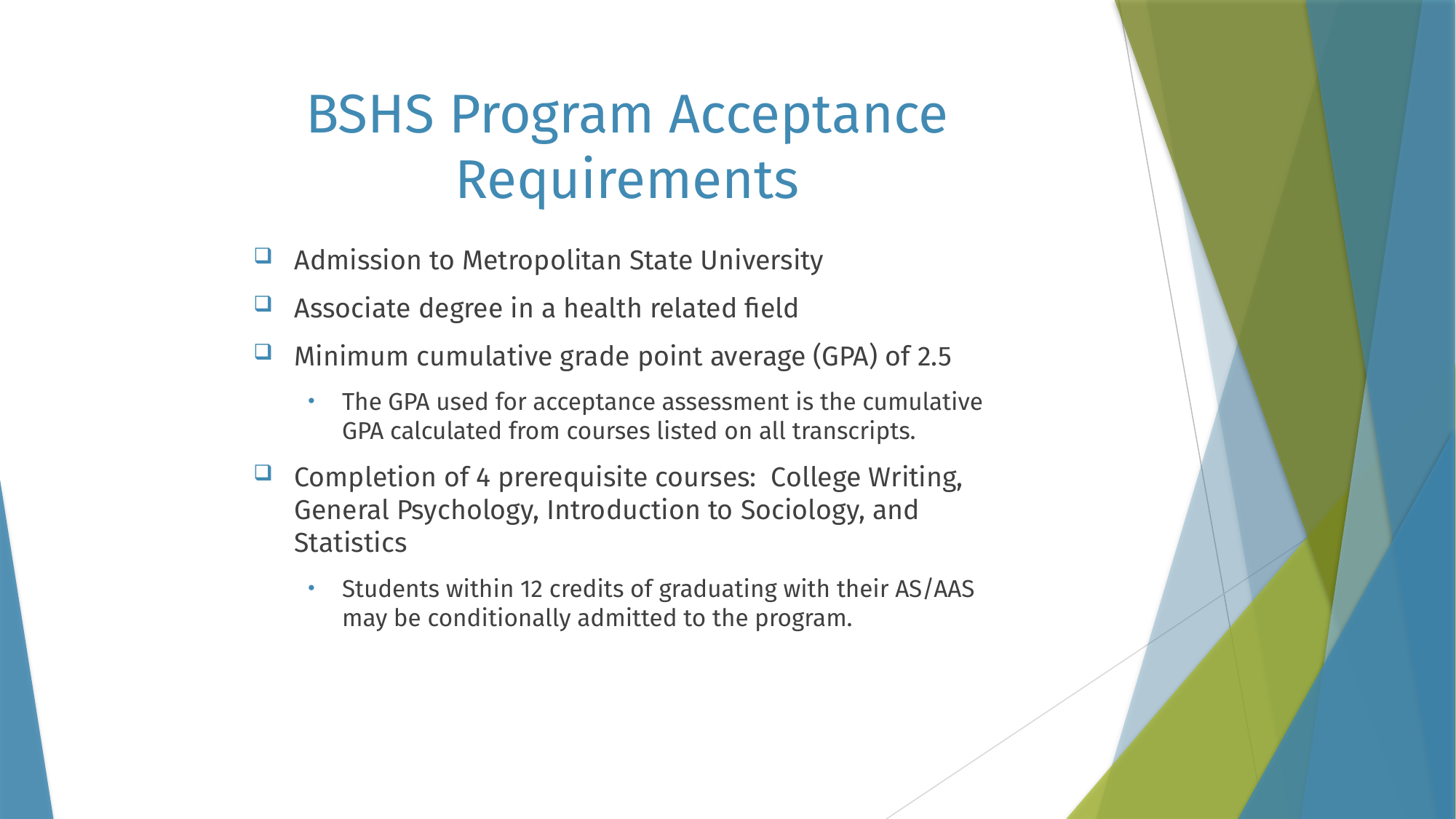

# BSHS Program Acceptance Requirements
Admission to Metropolitan State University
Associate degree in a health related field
Minimum cumulative grade point average (GPA) of 2.5
The GPA used for acceptance assessment is the cumulative GPA calculated from courses listed on all transcripts.
Completion of 4 prerequisite courses:  College Writing, General Psychology, Introduction to Sociology, and Statistics
Students within 12 credits of graduating with their AS/AAS may be conditionally admitted to the program.